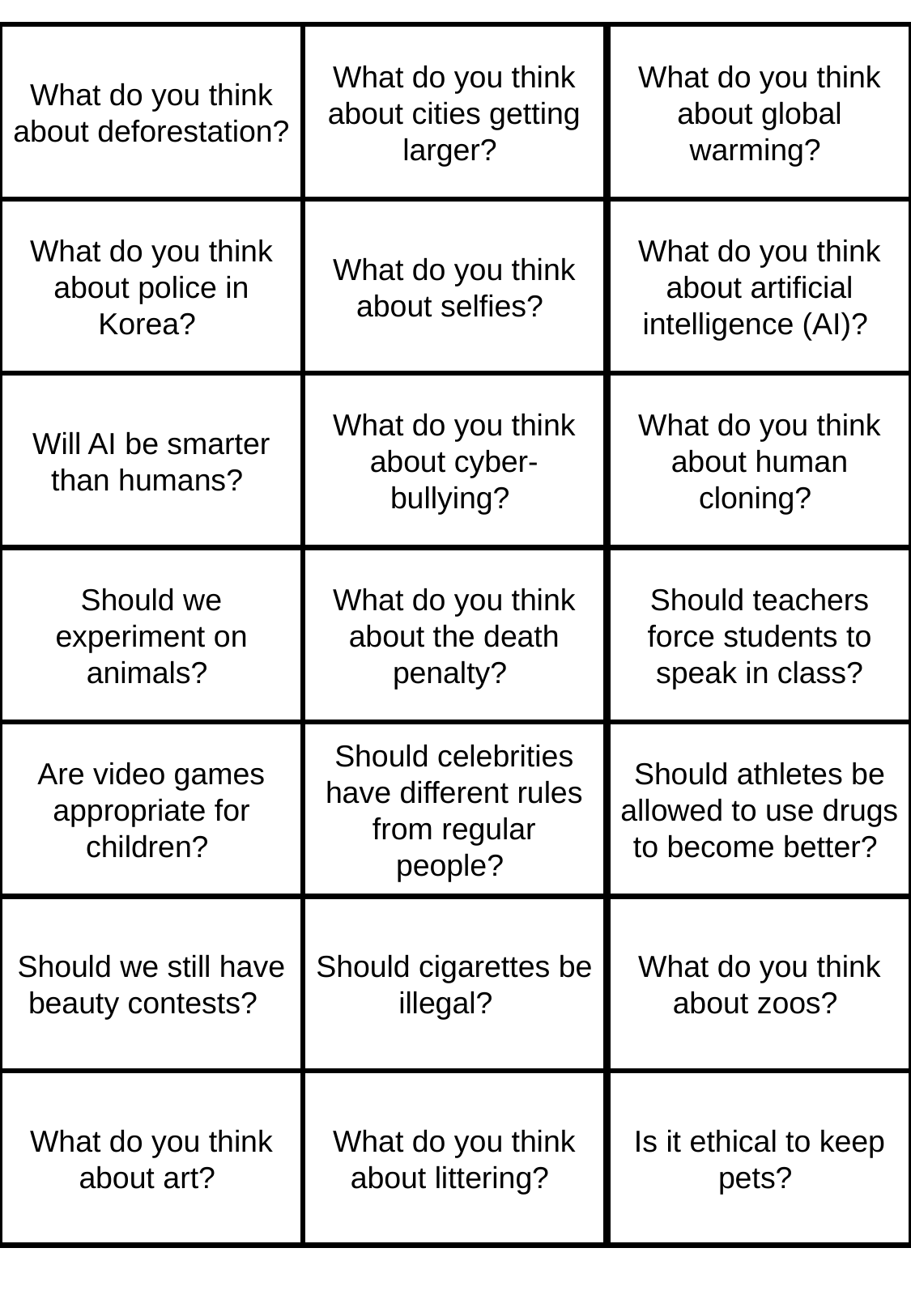

What do you think about deforestation?
What do you think about cities getting larger?
What do you think about global warming?
What do you think about police in Korea?
What do you think about selfies?
What do you think about artificial intelligence (AI)?
Will AI be smarter than humans?
What do you think about cyber-bullying?
What do you think about human cloning?
Should we experiment on animals?
What do you think about the death penalty?
Should teachers force students to speak in class?
Are video games appropriate for children?
Should celebrities have different rules from regular people?
Should athletes be allowed to use drugs to become better?
Should we still have beauty contests?
Should cigarettes be illegal?
What do you think about zoos?
What do you think about art?
What do you think about littering?
Is it ethical to keep pets?